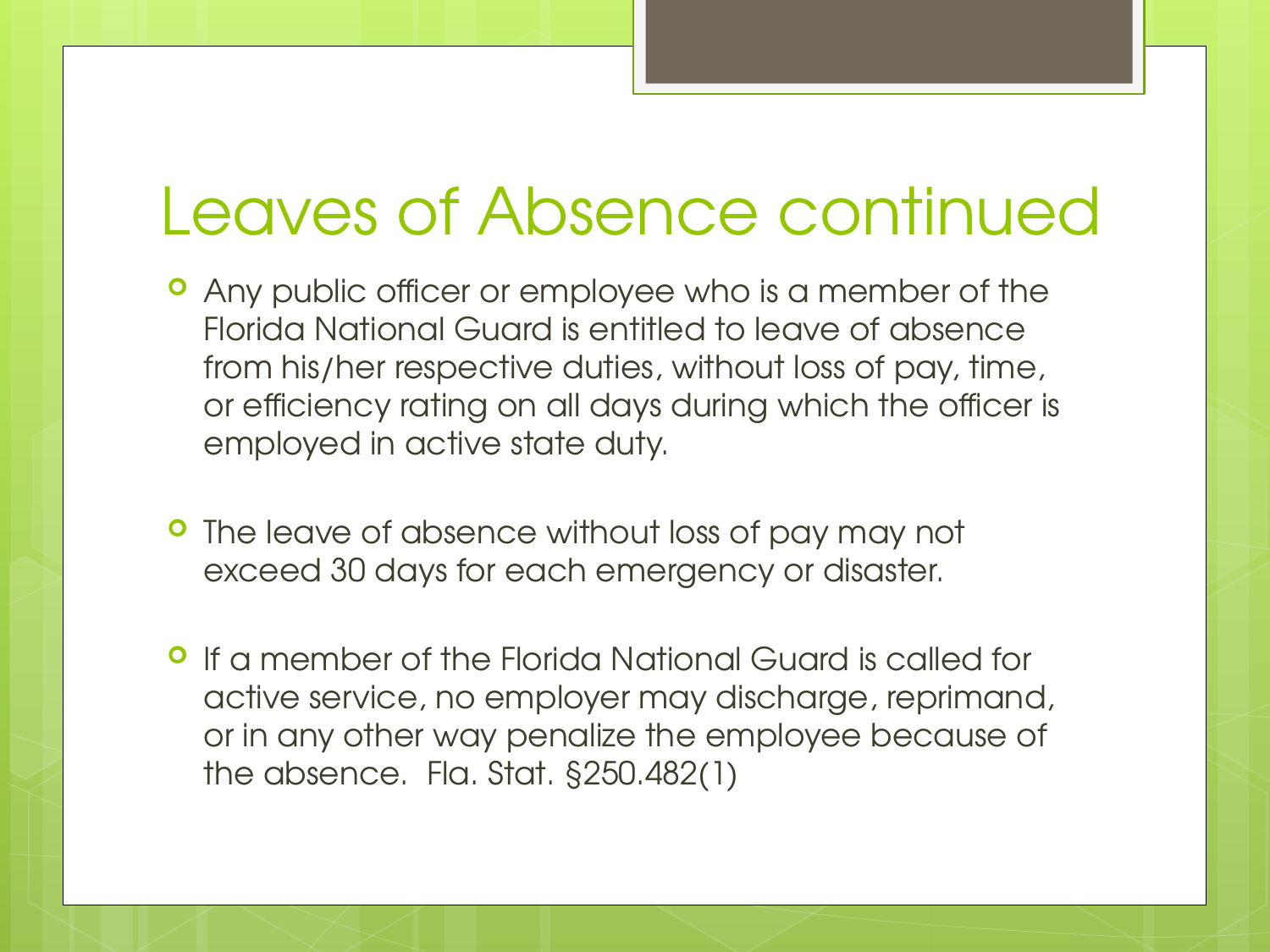

# Leaves of Absence continued
Any public officer or employee who is a member of the Florida National Guard is entitled to leave of absence from his/her respective duties, without loss of pay, time, or efficiency rating on all days during which the officer is employed in active state duty.

The leave of absence without loss of pay may not exceed 30 days for each emergency or disaster.

If a member of the Florida National Guard is called for active service, no employer may discharge, reprimand, or in any other way penalize the employee because of the absence.  Fla. Stat. §250.482(1)